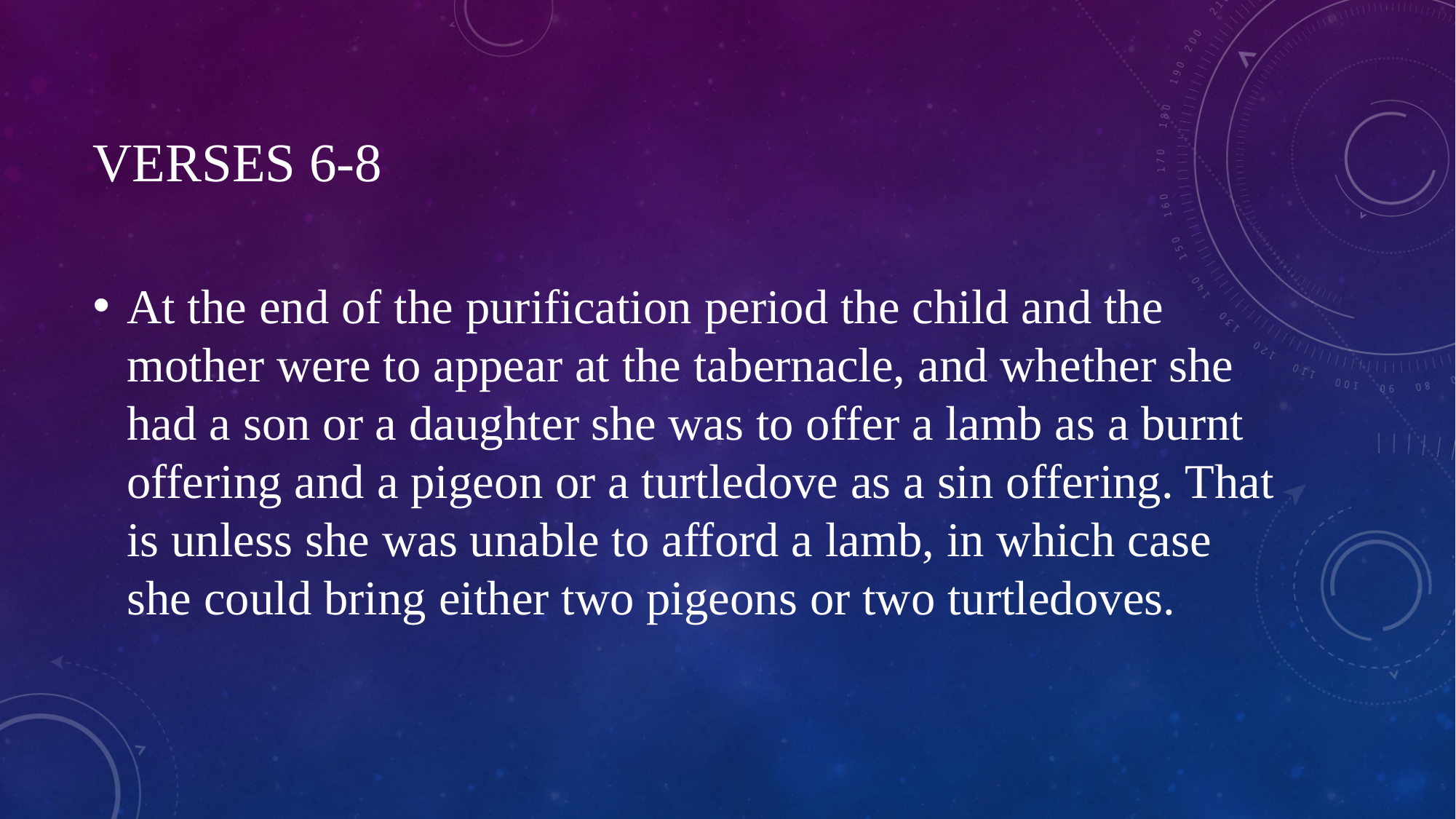

# Verses 6-8
At the end of the purification period the child and the mother were to appear at the tabernacle, and whether she had a son or a daughter she was to offer a lamb as a burnt offering and a pigeon or a turtledove as a sin offering. That is unless she was unable to afford a lamb, in which case she could bring either two pigeons or two turtledoves.